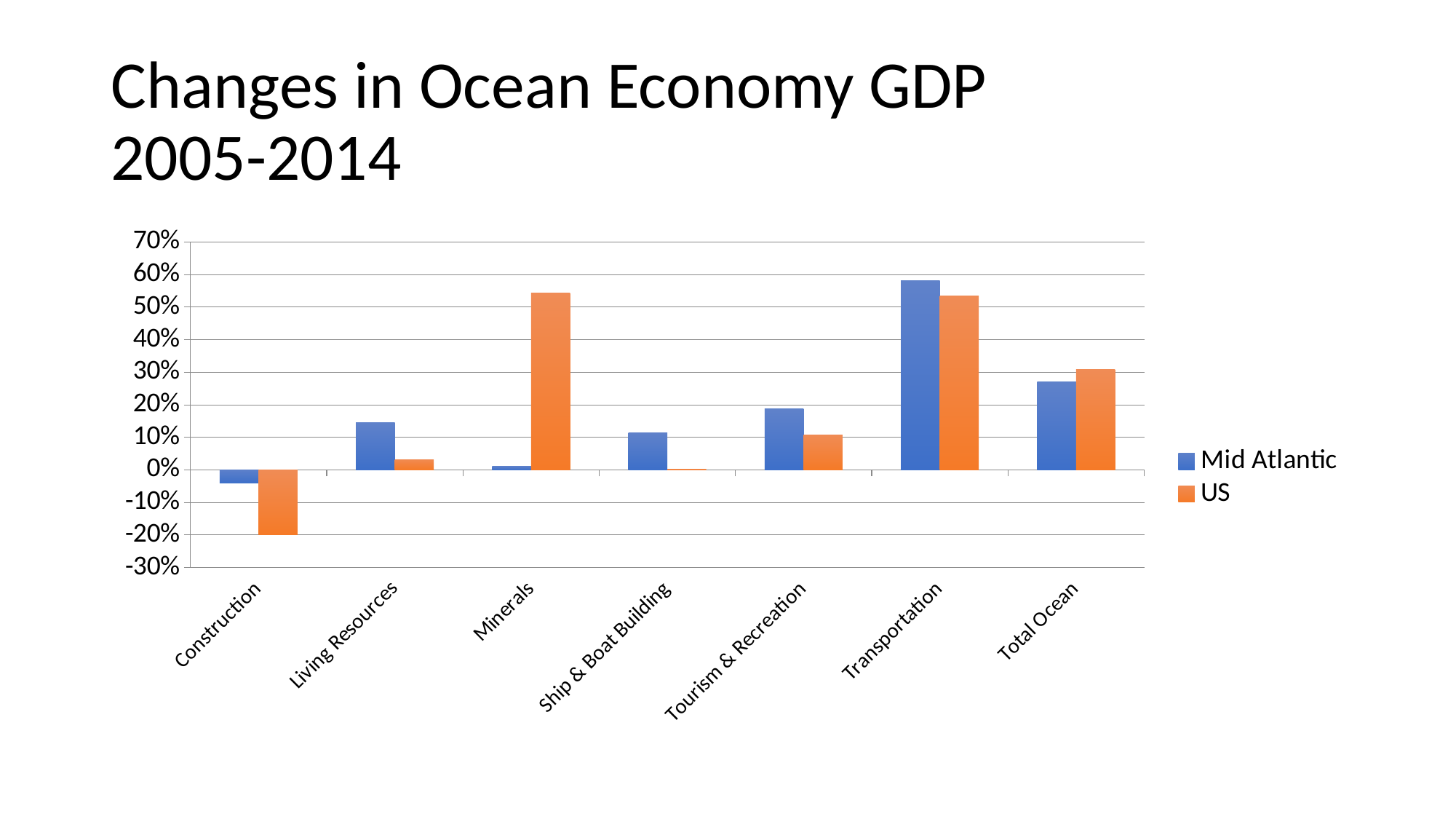

# Changes in Ocean Economy GDP 2005-2014

### Chart

| Category | Mid Atlantic | US |
|---|---|---|
| Construction | -0.0405651824871916 | -0.19851487322298 |
| Living Resources | 0.145373347254815 | 0.0315341781017815 |
| Minerals | 0.0114871039805036 | 0.542217139988817 |
| Ship & Boat Building | 0.113049424100493 | 0.00143840665639794 |
| Tourism & Recreation | 0.18746571917344 | 0.107995092062313 |
| Transportation | 0.58116627890949 | 0.535129665744375 |
| Total Ocean | 0.270113160230069 | 0.307463022529624 |